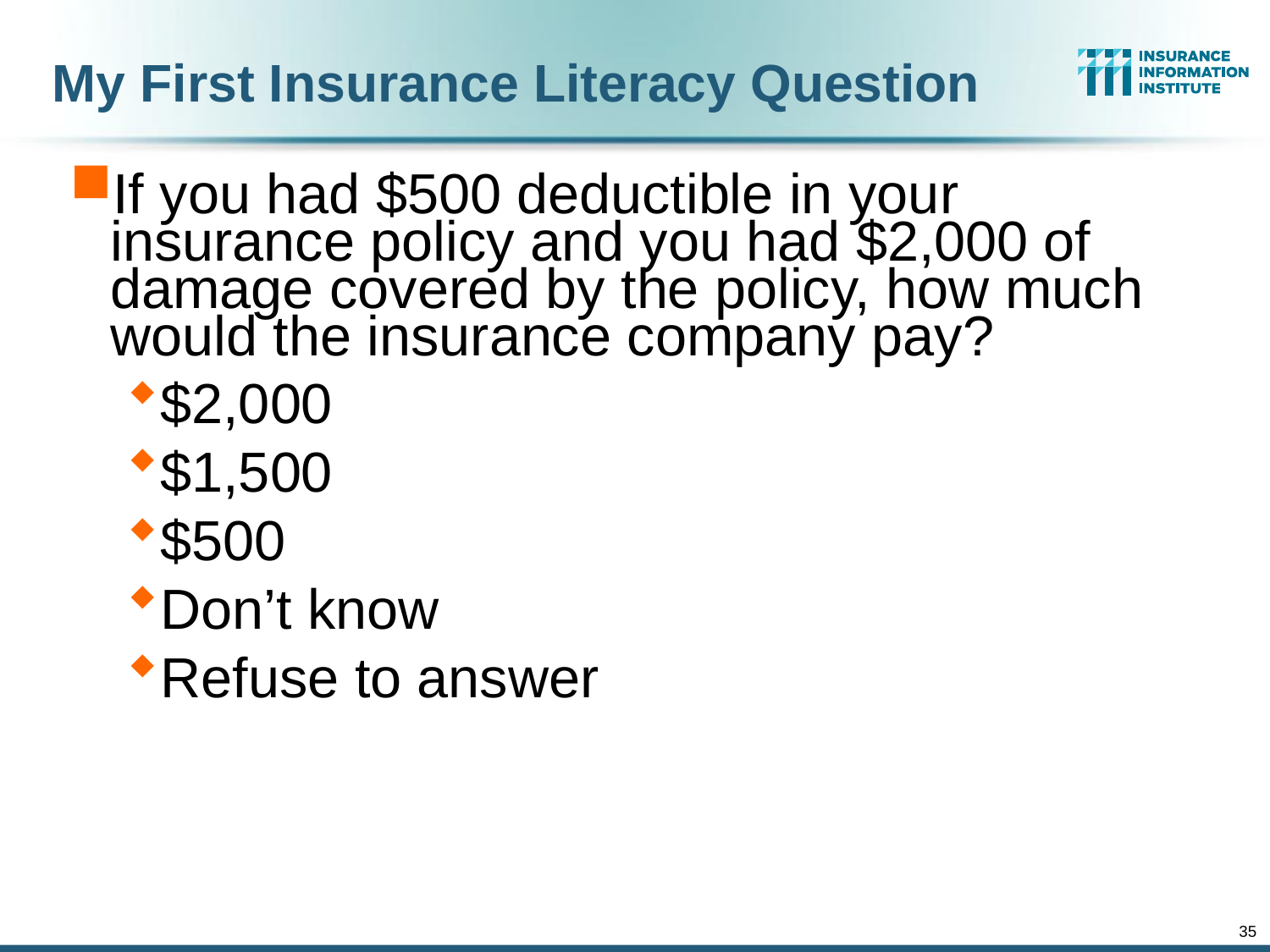

My First Insurance Literacy Question
If you had $500 deductible in your insurance policy and you had $2,000 of damage covered by the policy, how much would the insurance company pay?
$2,000
$1,500
$500
Don’t know
Refuse to answer
35
12/01/09 - 9pm
eSlide – P6466 – The Financial Crisis and the Future of the P/C